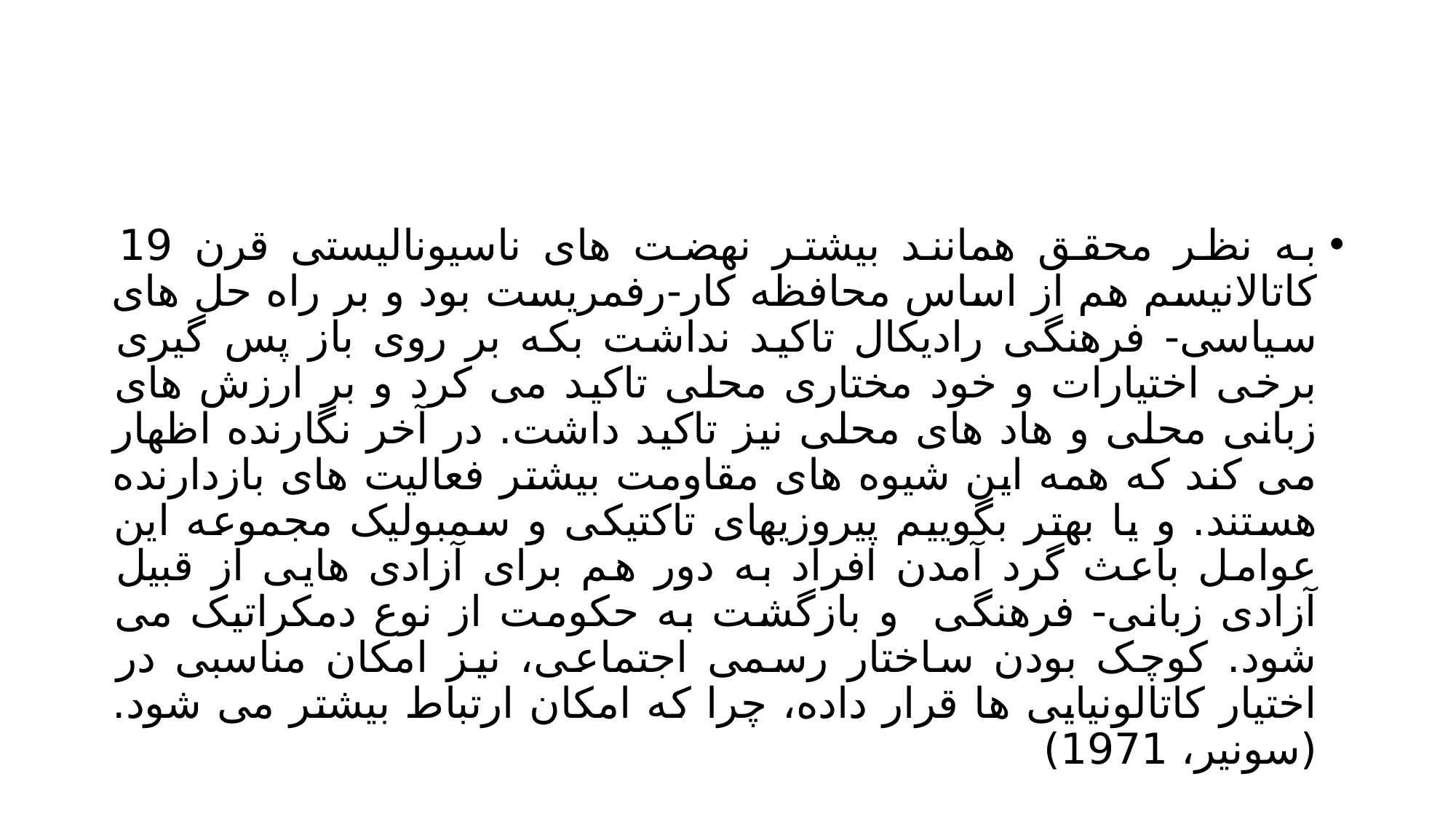

#
به نظر محقق همانند بیشتر نهضت های ناسیونالیستی قرن 19 کاتالانیسم هم از اساس محافظه کار-رفمریست بود و بر راه حل های سیاسی- فرهنگی رادیکال تاکید نداشت بکه بر روی باز پس گیری برخی اختیارات و خود مختاری محلی تاکید می کرد و بر ارزش های زبانی محلی و هاد های محلی نیز تاکید داشت. در آخر نگارنده اظهار می کند که همه این شیوه های مقاومت بیشتر فعالیت های بازدارنده هستند. و یا بهتر بگوییم پیروزیهای تاکتیکی و سمبولیک مجموعه این عوامل باعث گرد آمدن افراد به دور هم برای آزادی هایی از قبیل آزادی زبانی- فرهنگی  و بازگشت به حکومت از نوع دمکراتیک می شود. کوچک بودن ساختار رسمی اجتماعی، نیز امکان مناسبی در اختیار کاتالونیایی ها قرار داده، چرا که امکان ارتباط بیشتر می شود. (سونیر، 1971)